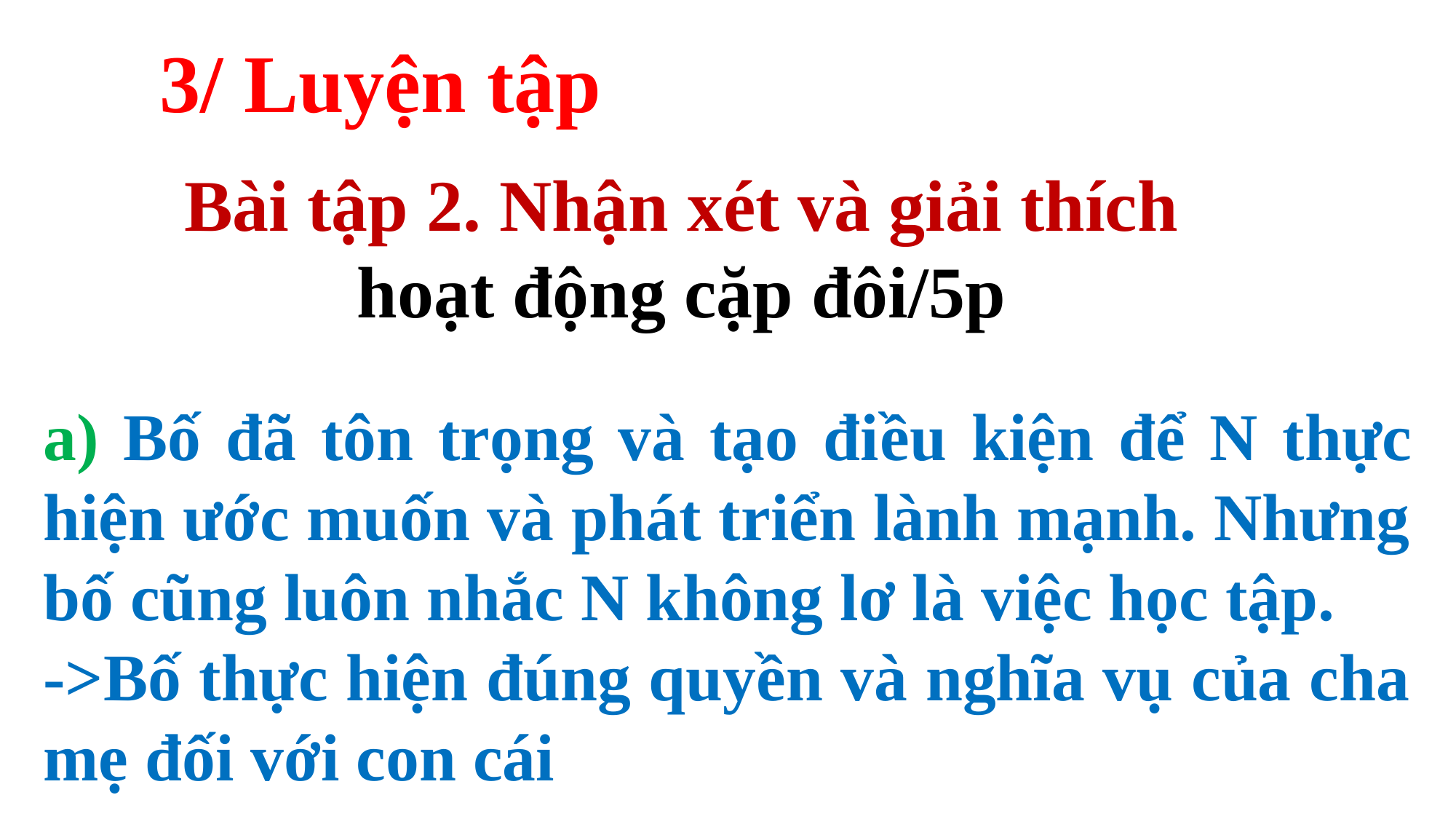

3/ Luyện tập
Bài tập 2. Nhận xét và giải thích
hoạt động cặp đôi/5p
a) Bố đã tôn trọng và tạo điều kiện để N thực hiện ước muốn và phát triển lành mạnh. Nhưng bố cũng luôn nhắc N không lơ là việc học tập.
->Bố thực hiện đúng quyền và nghĩa vụ của cha mẹ đối với con cái